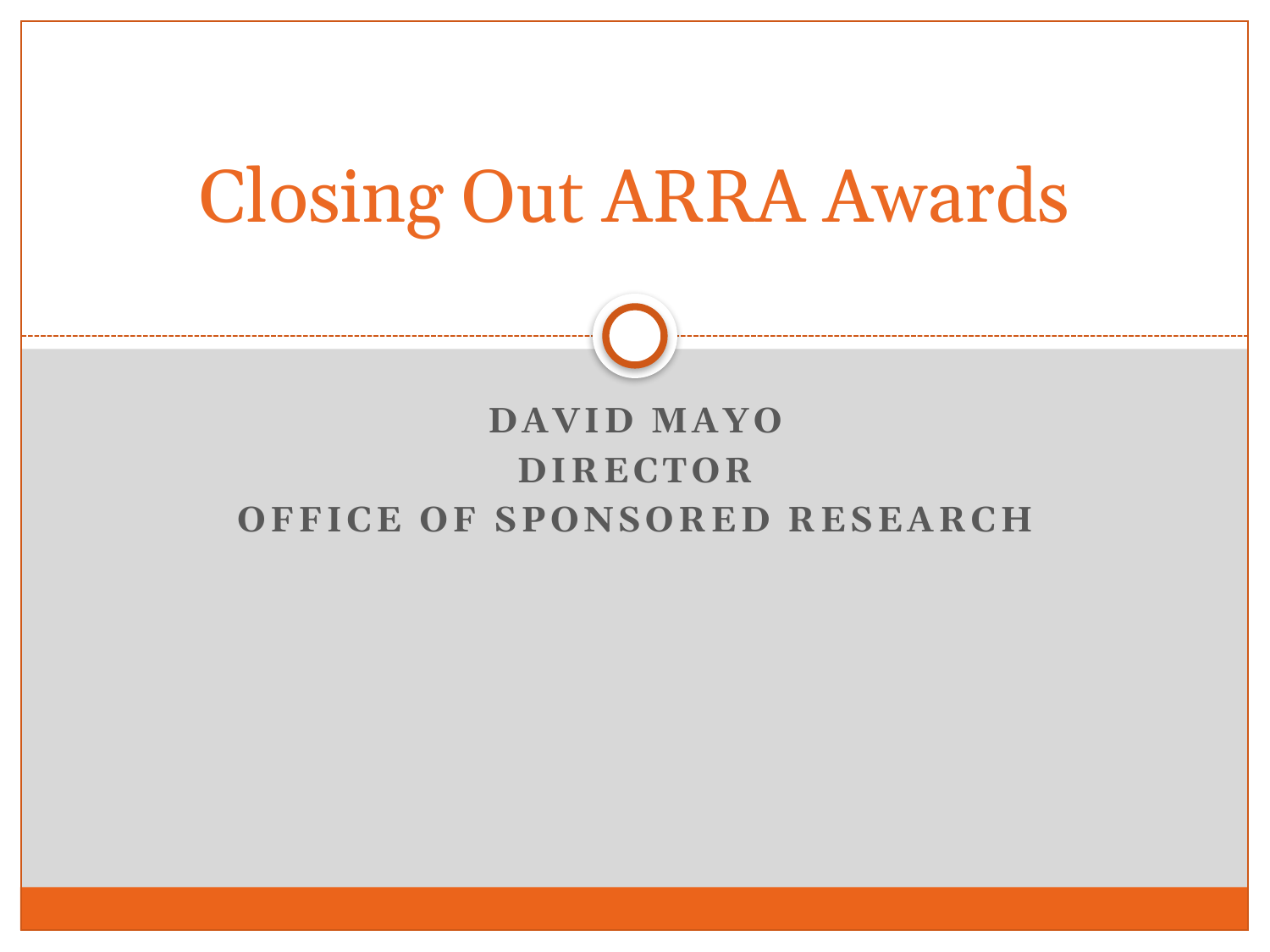

# Closing Out ARRA Awards
David Mayo
Director
Office of sponsored research